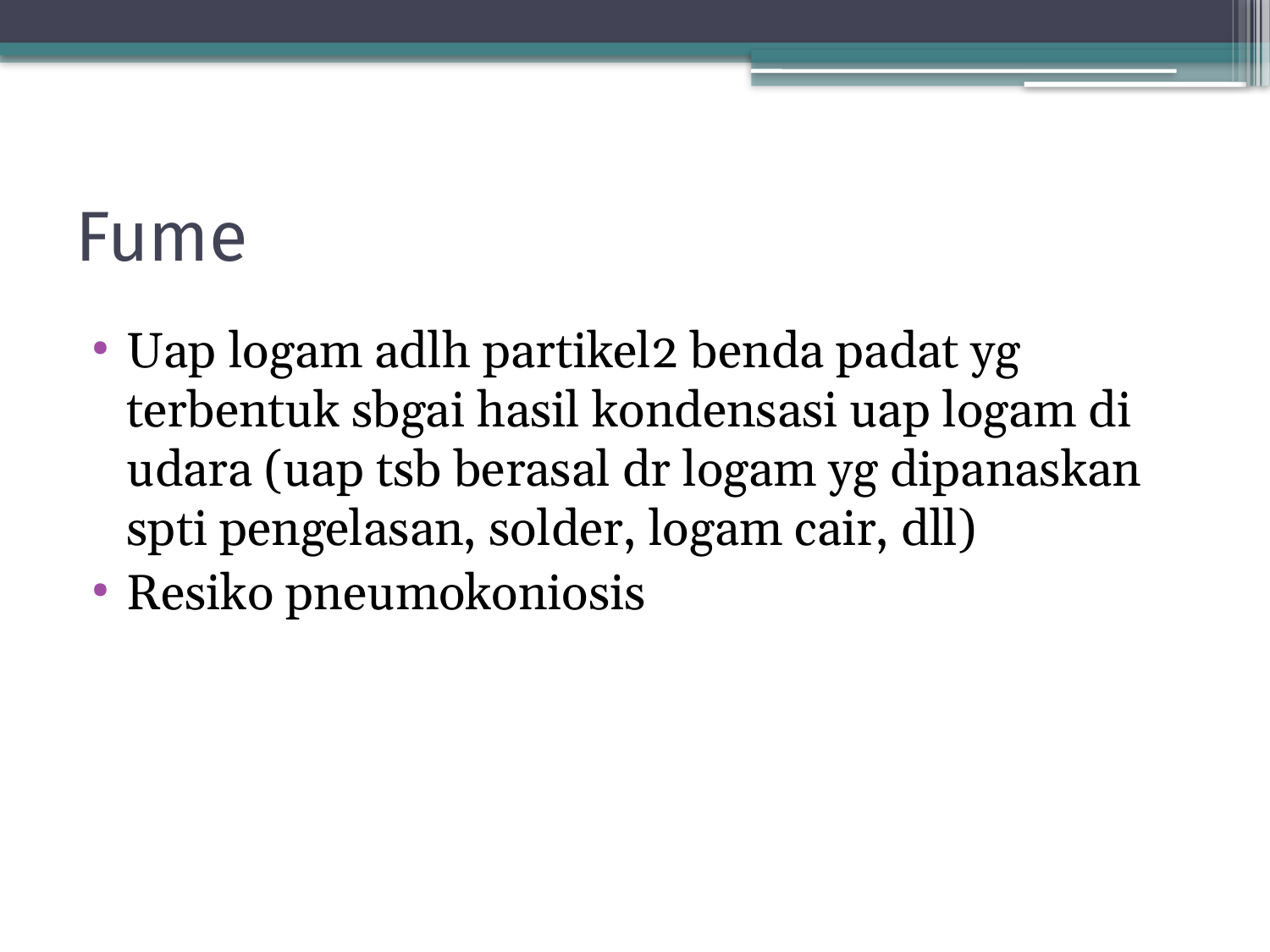

# Fume
Uap logam adlh partikel2 benda padat yg terbentuk sbgai hasil kondensasi uap logam di udara (uap tsb berasal dr logam yg dipanaskan spti pengelasan, solder, logam cair, dll)
Resiko pneumokoniosis